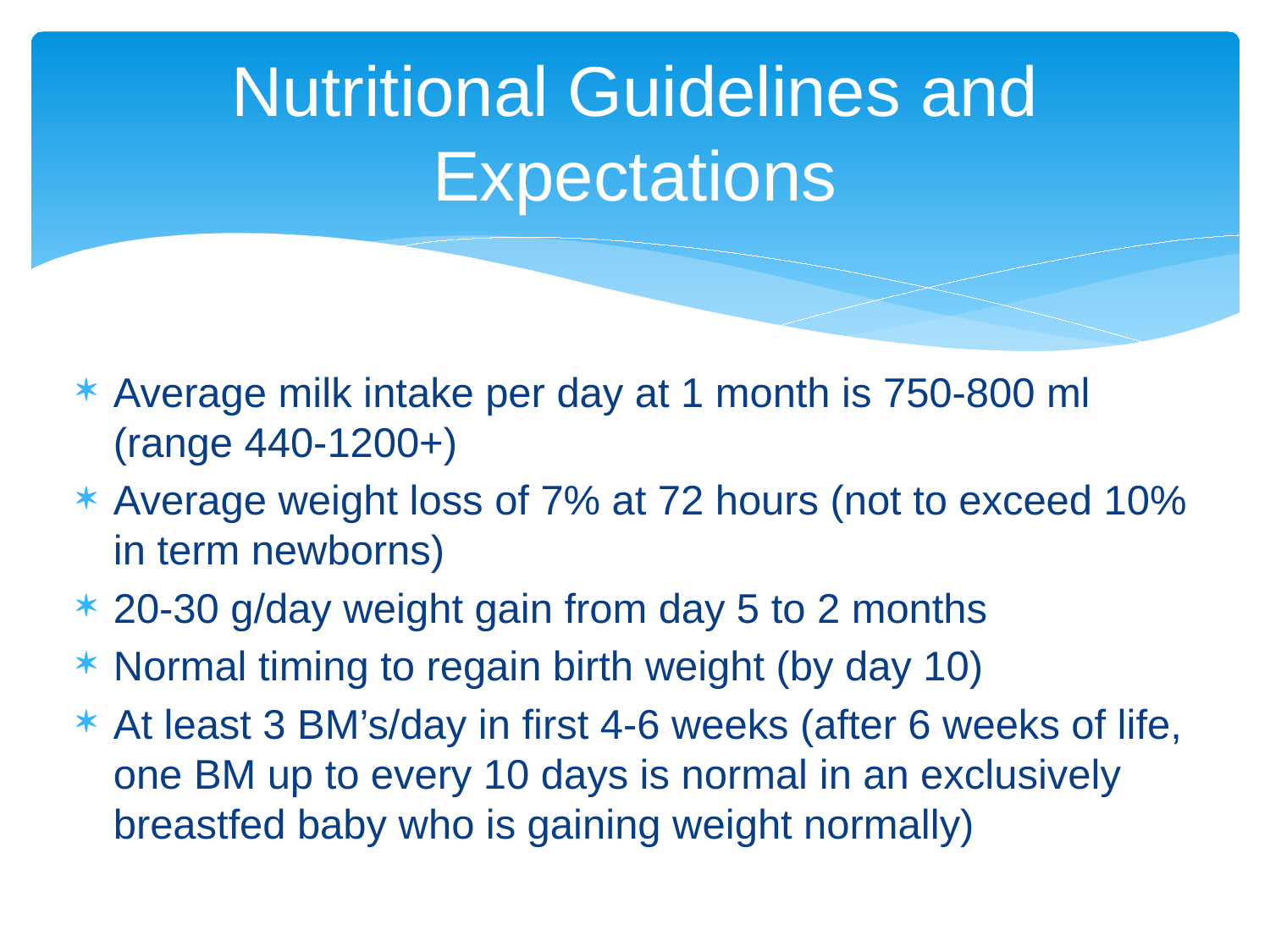

# Nutritional Guidelines and Expectations
Average milk intake per day at 1 month is 750-800 ml (range 440-1200+)
Average weight loss of 7% at 72 hours (not to exceed 10% in term newborns)
20-30 g/day weight gain from day 5 to 2 months
Normal timing to regain birth weight (by day 10)
At least 3 BM’s/day in first 4-6 weeks (after 6 weeks of life, one BM up to every 10 days is normal in an exclusively breastfed baby who is gaining weight normally)